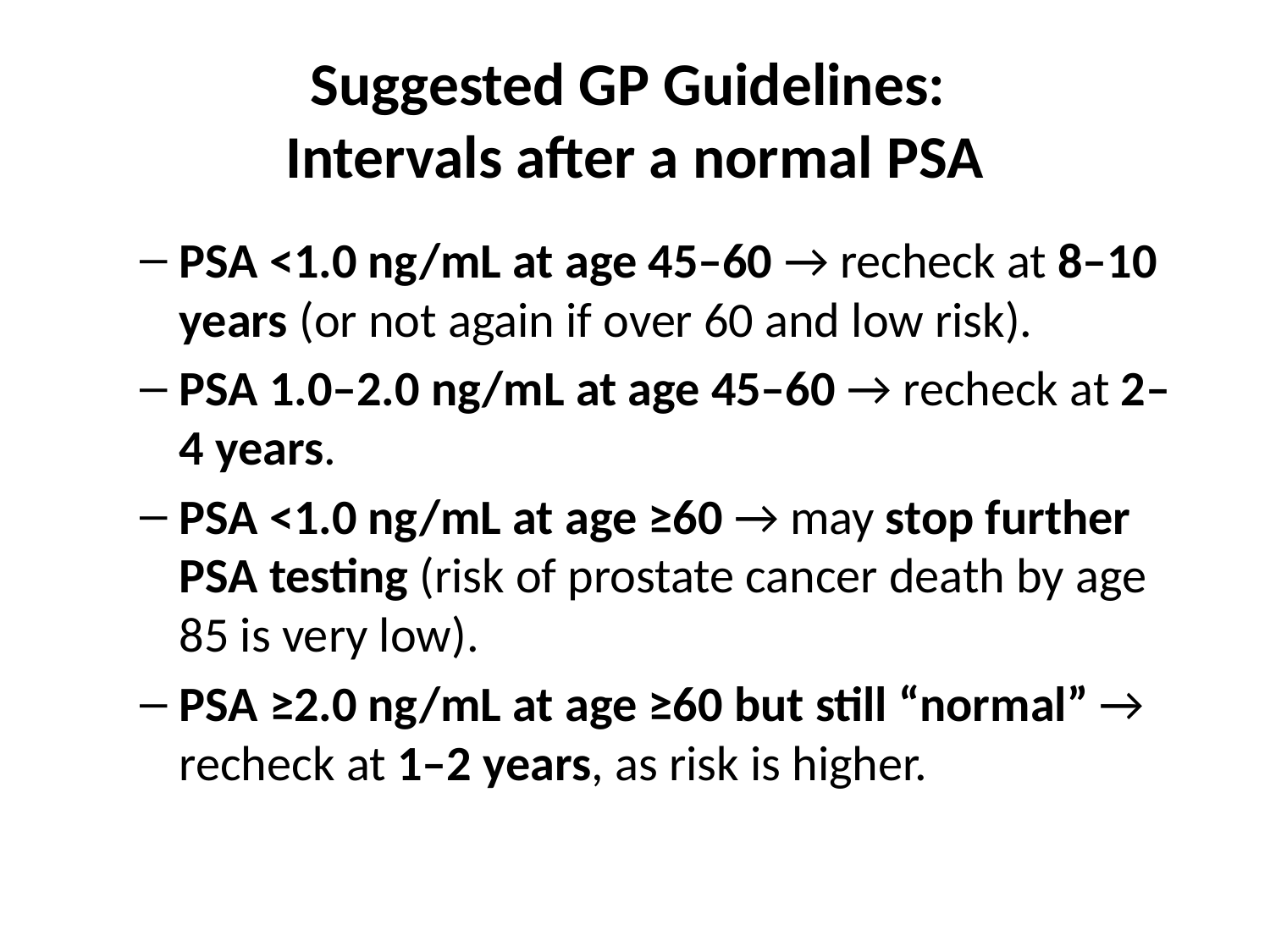

# Suggested GP Guidelines: Intervals after a normal PSA
PSA <1.0 ng/mL at age 45–60 → recheck at 8–10 years (or not again if over 60 and low risk).
PSA 1.0–2.0 ng/mL at age 45–60 → recheck at 2–4 years.
PSA <1.0 ng/mL at age ≥60 → may stop further PSA testing (risk of prostate cancer death by age 85 is very low).
PSA ≥2.0 ng/mL at age ≥60 but still “normal” → recheck at 1–2 years, as risk is higher.